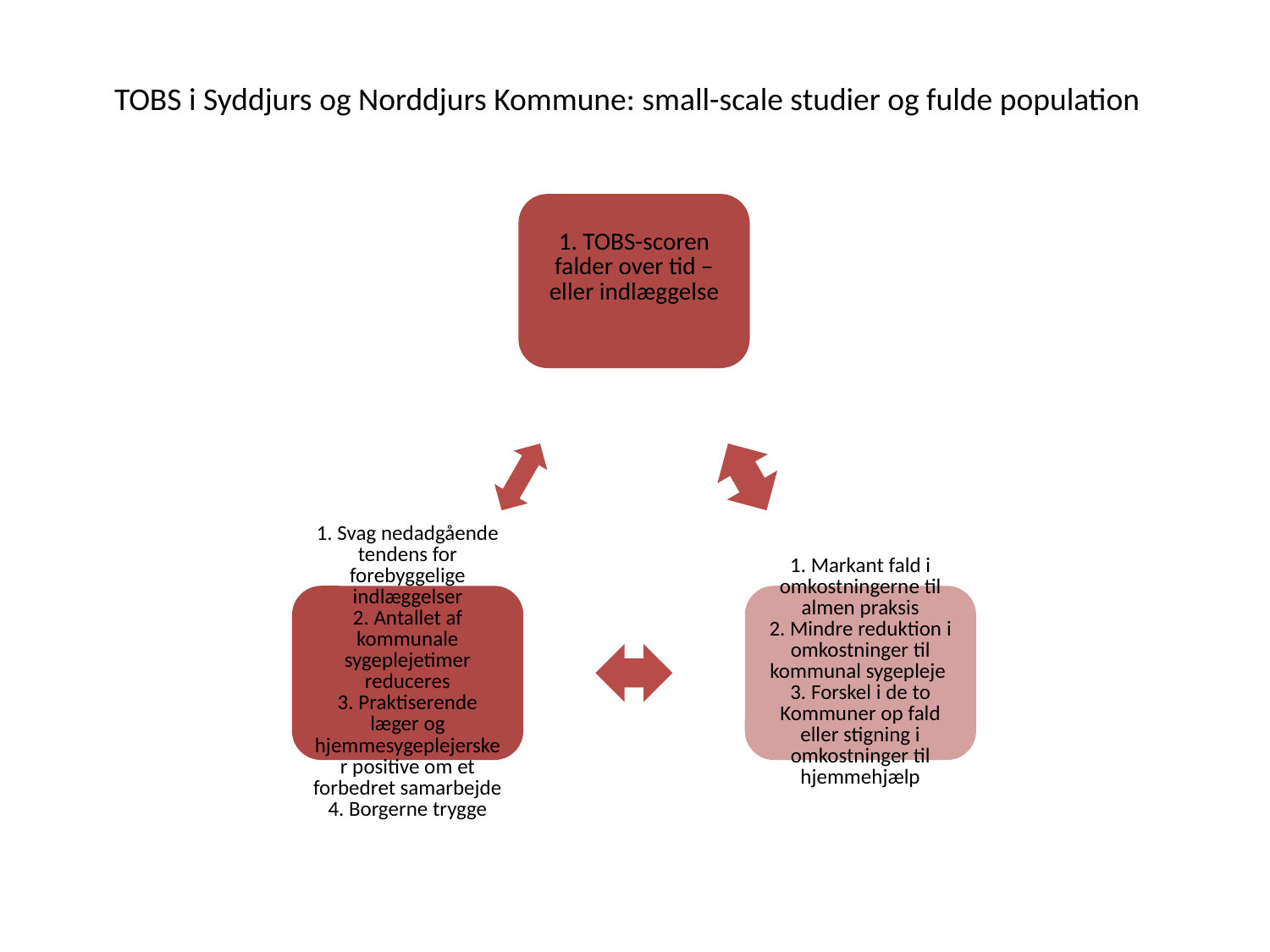

TOBS i Syddjurs og Norddjurs Kommune: small-scale studier og fulde population
1. TOBS-scoren falder over tid – eller indlæggelse
1. Markant fald i omkostningerne til almen praksis
2. Mindre reduktion i omkostninger til kommunal sygepleje
3. Forskel i de to Kommuner op fald eller stigning i omkostninger til hjemmehjælp
1. Svag nedadgående tendens for forebyggelige indlæggelser
2. Antallet af kommunale sygeplejetimer reduceres
3. Praktiserende læger og hjemmesygeplejersker positive om et forbedret samarbejde
4. Borgerne trygge